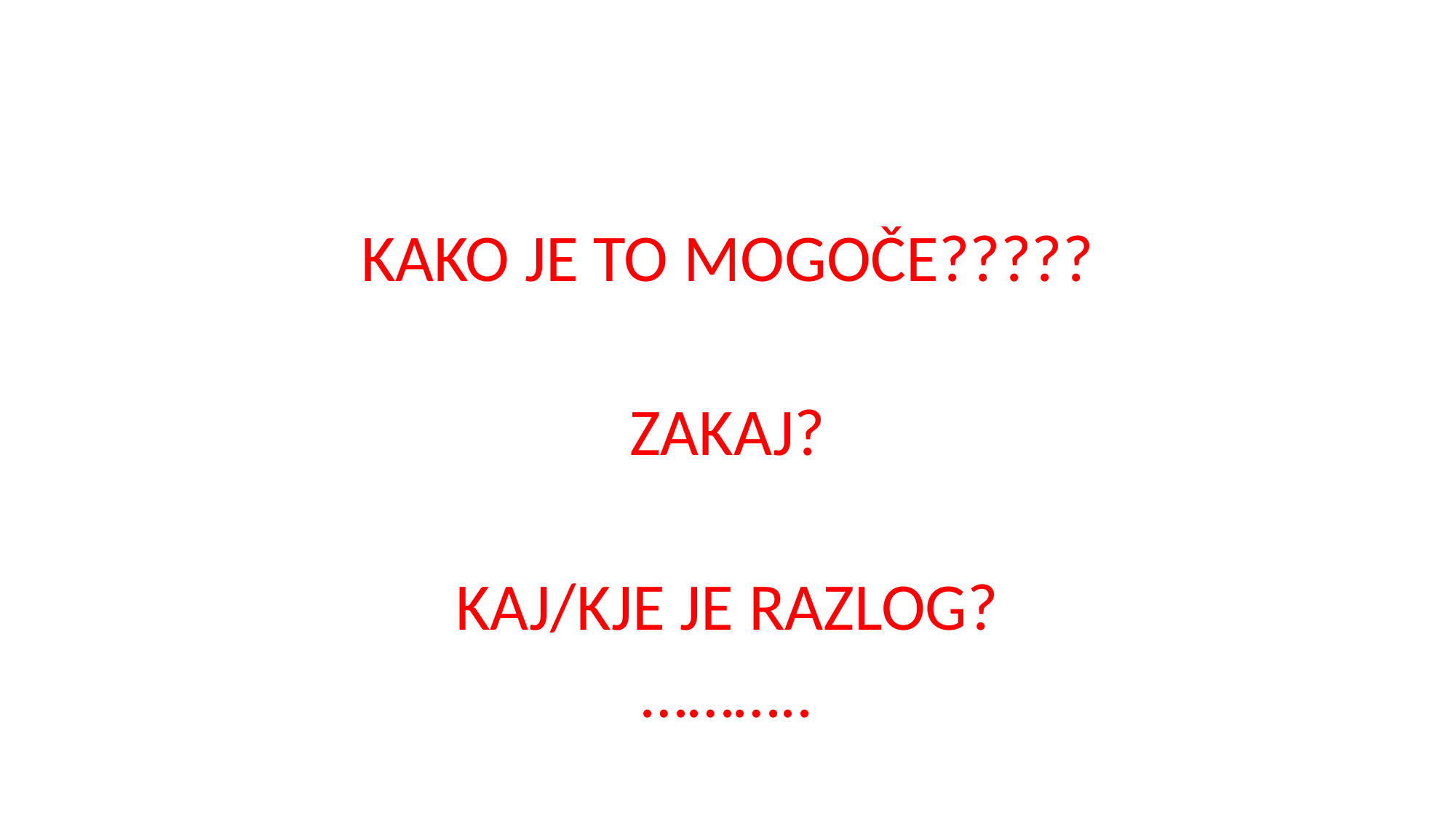

#
KAKO JE TO MOGOČE?????

ZAKAJ?

KAJ/KJE JE RAZLOG?
………..